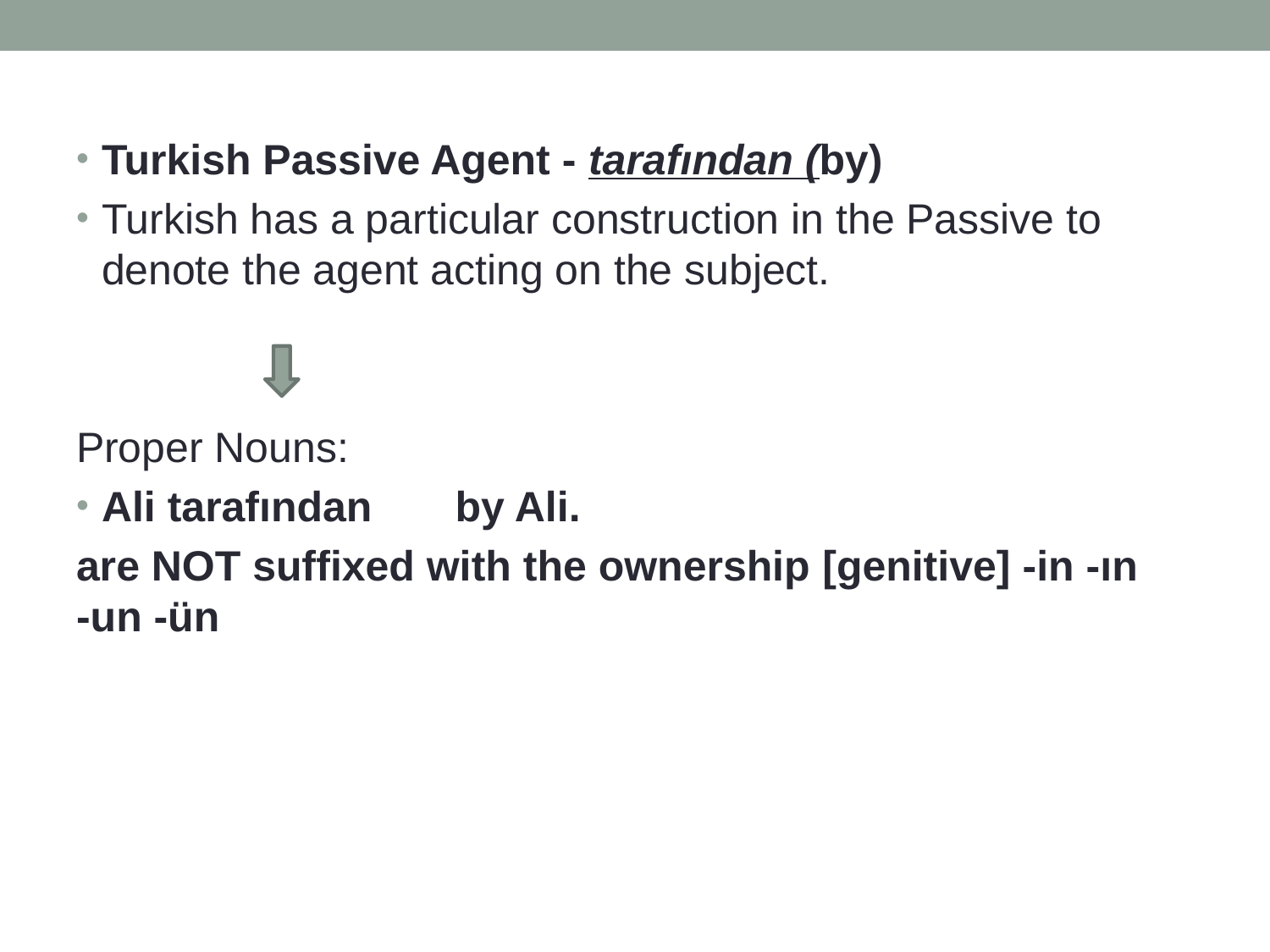

Turkish Passive Agent - tarafından (by)
Turkish has a particular construction in the Passive to denote the agent acting on the subject.

Proper Nouns:
Ali tarafından       by Ali.
are NOT suffixed with the ownership [genitive] ‑in ‑ın ‑un ‑ün